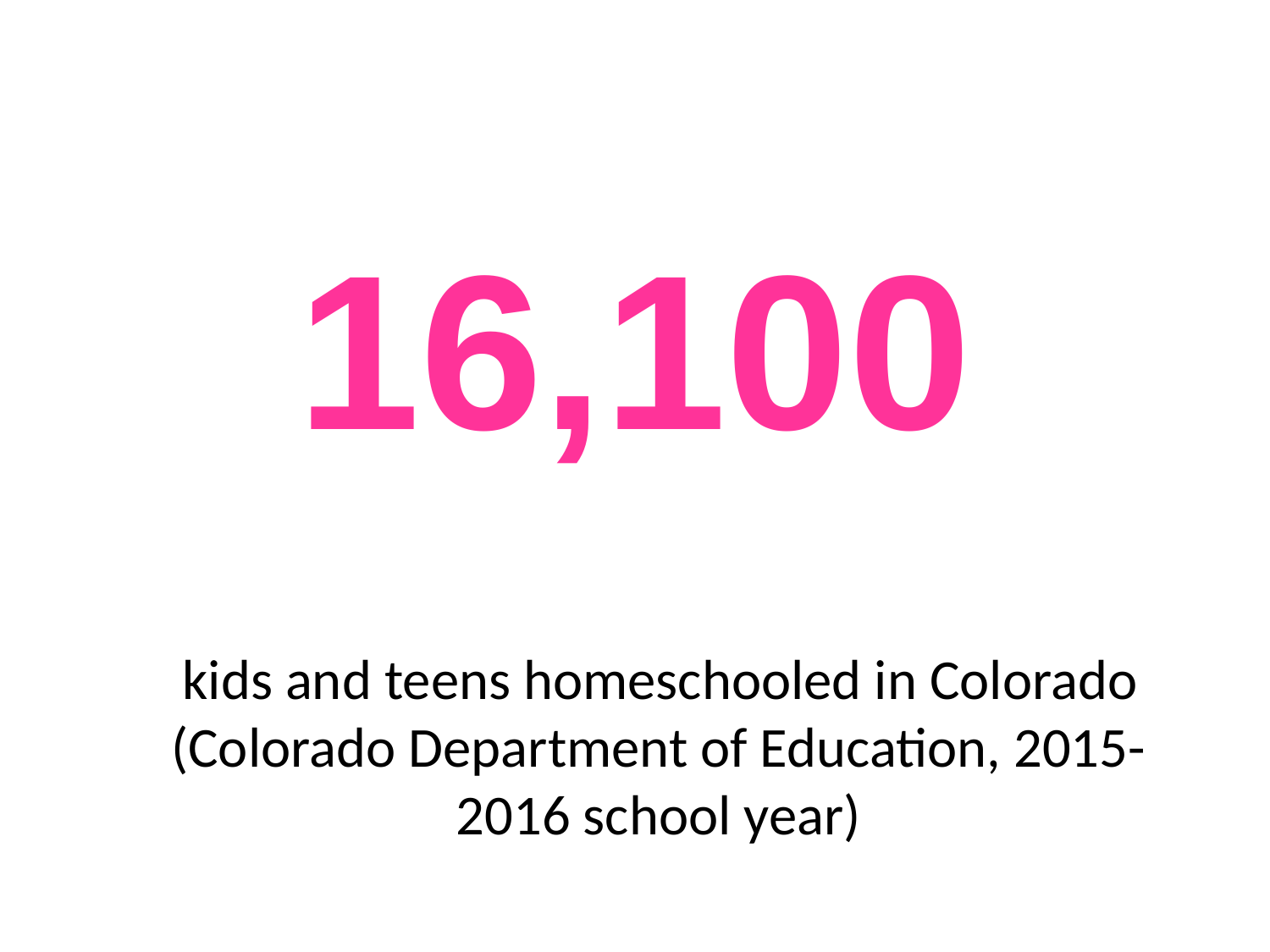

16,100

    kids and teens homeschooled in Colorado (Colorado Department of Education, 2015-2016 school year)